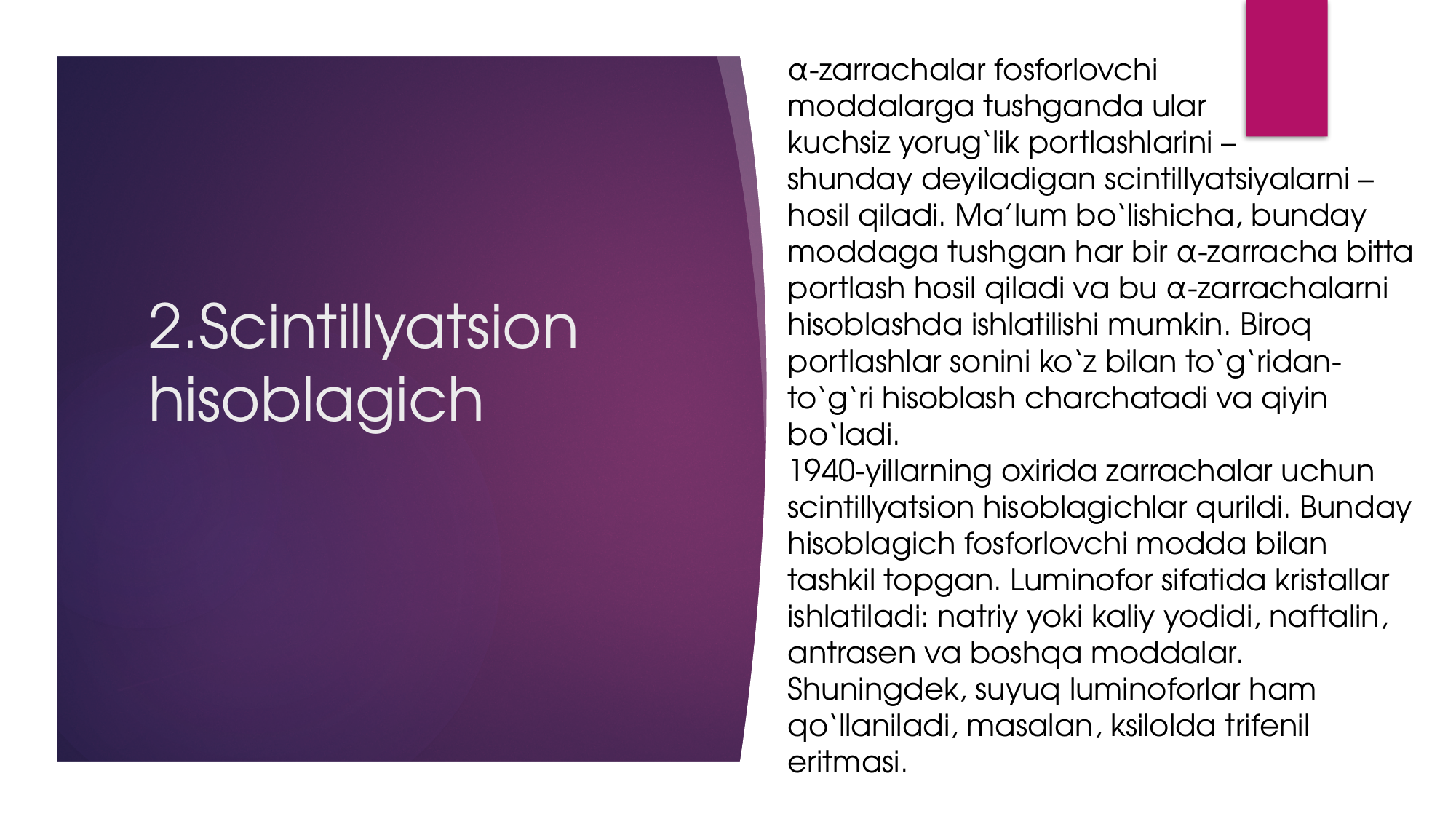

α-zarrachalar fosforlovchi                  moddalarga tushganda ular                      kuchsiz yorug‘lik portlashlarini –                shunday deyiladigan scintillyatsiyalarni – hosil qiladi. Ma’lum bo‘lishicha, bunday moddaga tushgan har bir α-zarracha bitta portlash hosil qiladi va bu α-zarrachalarni hisoblashda ishlatilishi mumkin. Biroq portlashlar sonini ko‘z bilan to‘g‘ridan-to‘g‘ri hisoblash charchatadi va qiyin bo‘ladi.
1940-yillarning oxirida zarrachalar uchun scintillyatsion hisoblagichlar qurildi. Bunday hisoblagich fosforlovchi modda bilan tashkil topgan. Luminofor sifatida kristallar ishlatiladi: natriy yoki kaliy yodidi, naftalin, antrasen va boshqa moddalar. Shuningdek, suyuq luminoforlar ham qo‘llaniladi, masalan, ksilolda trifenil eritmasi.
# 2.Scintillyatsion hisoblagich